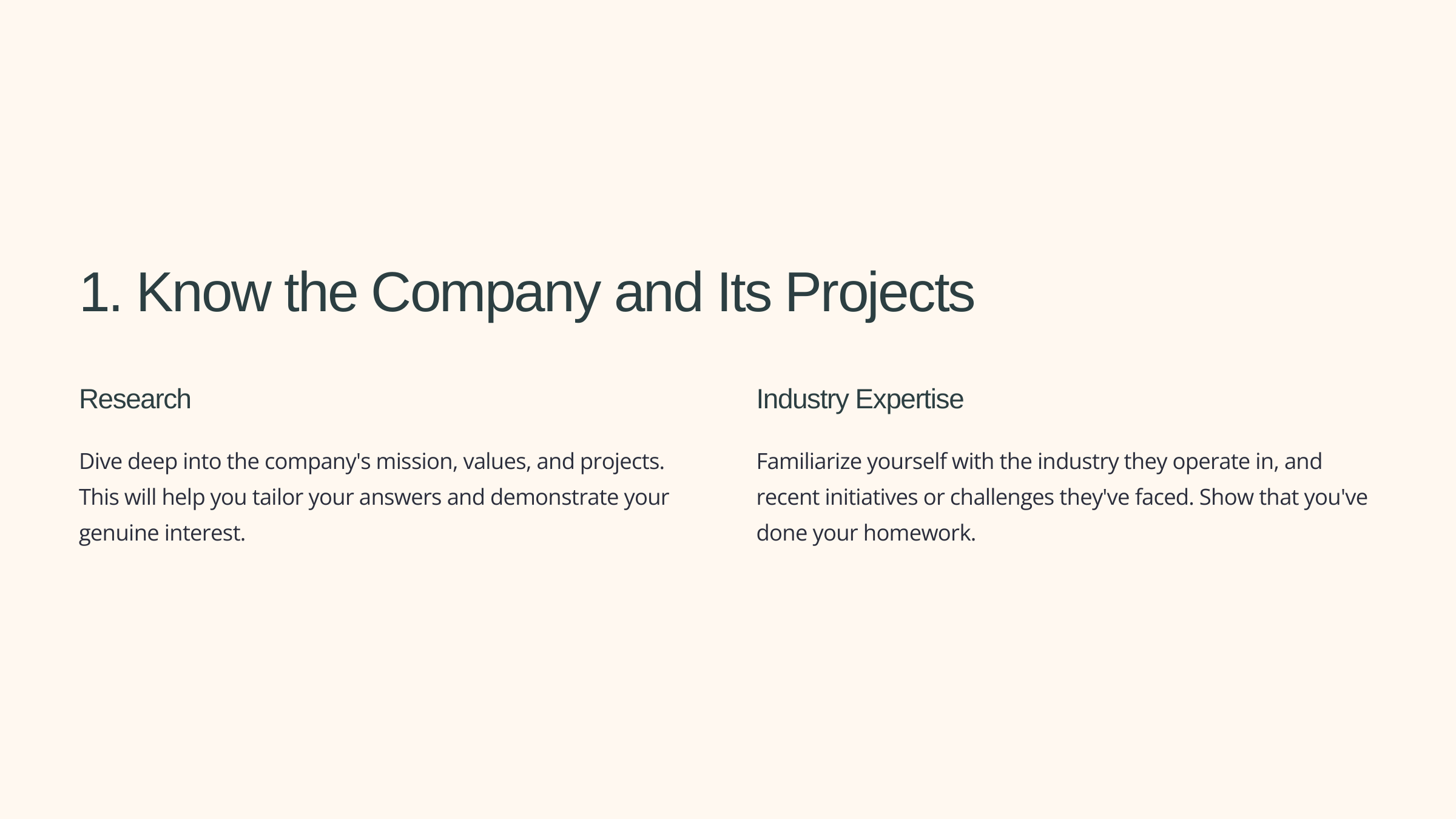

1. Know the Company and Its Projects
Research
Industry Expertise
Dive deep into the company's mission, values, and projects. This will help you tailor your answers and demonstrate your genuine interest.
Familiarize yourself with the industry they operate in, and recent initiatives or challenges they've faced. Show that you've done your homework.